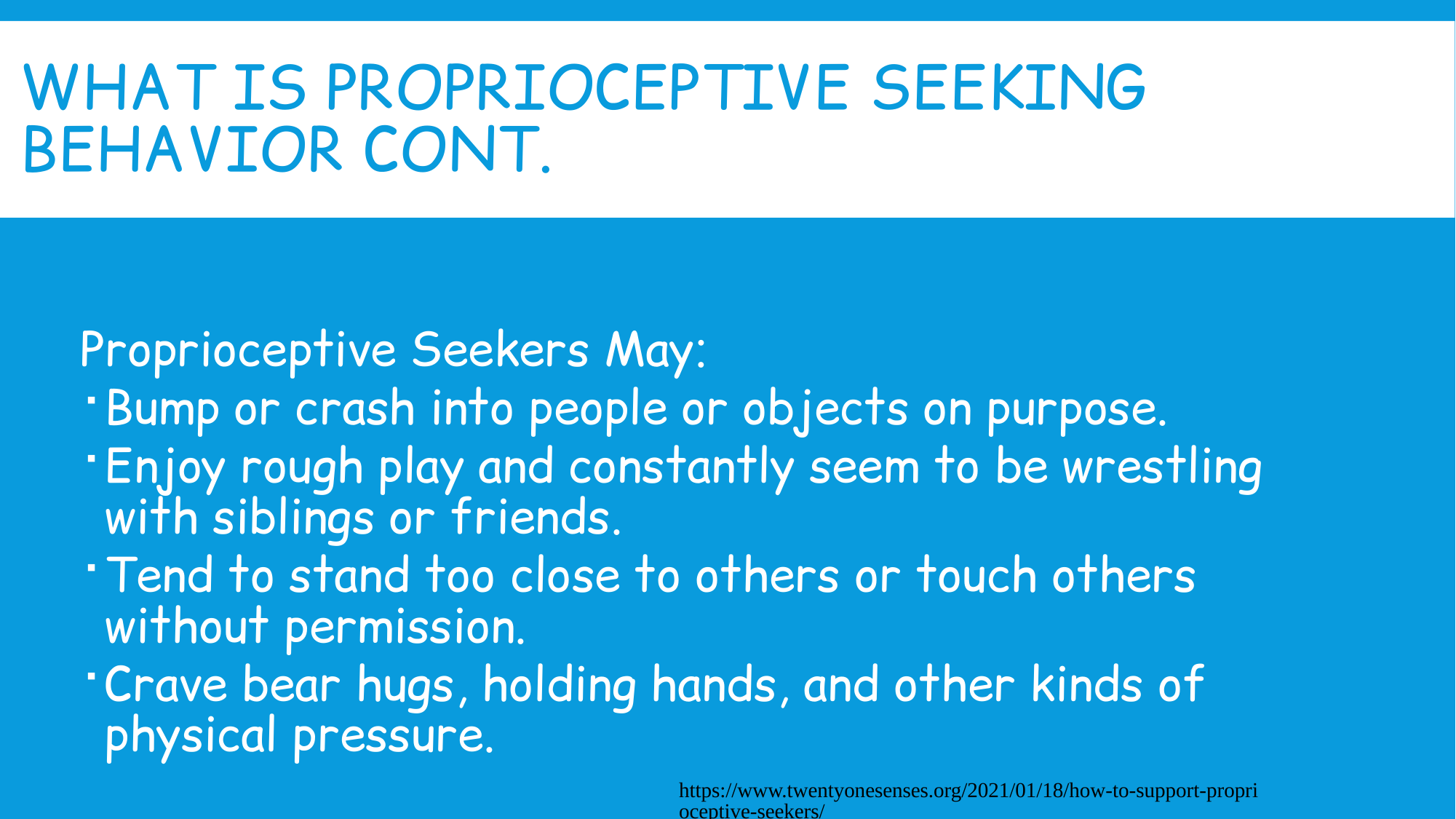

# What is Proprioceptive seeking behavior cont.

Proprioceptive Seekers May:
Bump or crash into people or objects on purpose.
Enjoy rough play and constantly seem to be wrestling with siblings or friends.
Tend to stand too close to others or touch others without permission.
Crave bear hugs, holding hands, and other kinds of physical pressure.

https://www.twentyonesenses.org/2021/01/18/how-to-support-proprioceptive-seekers/